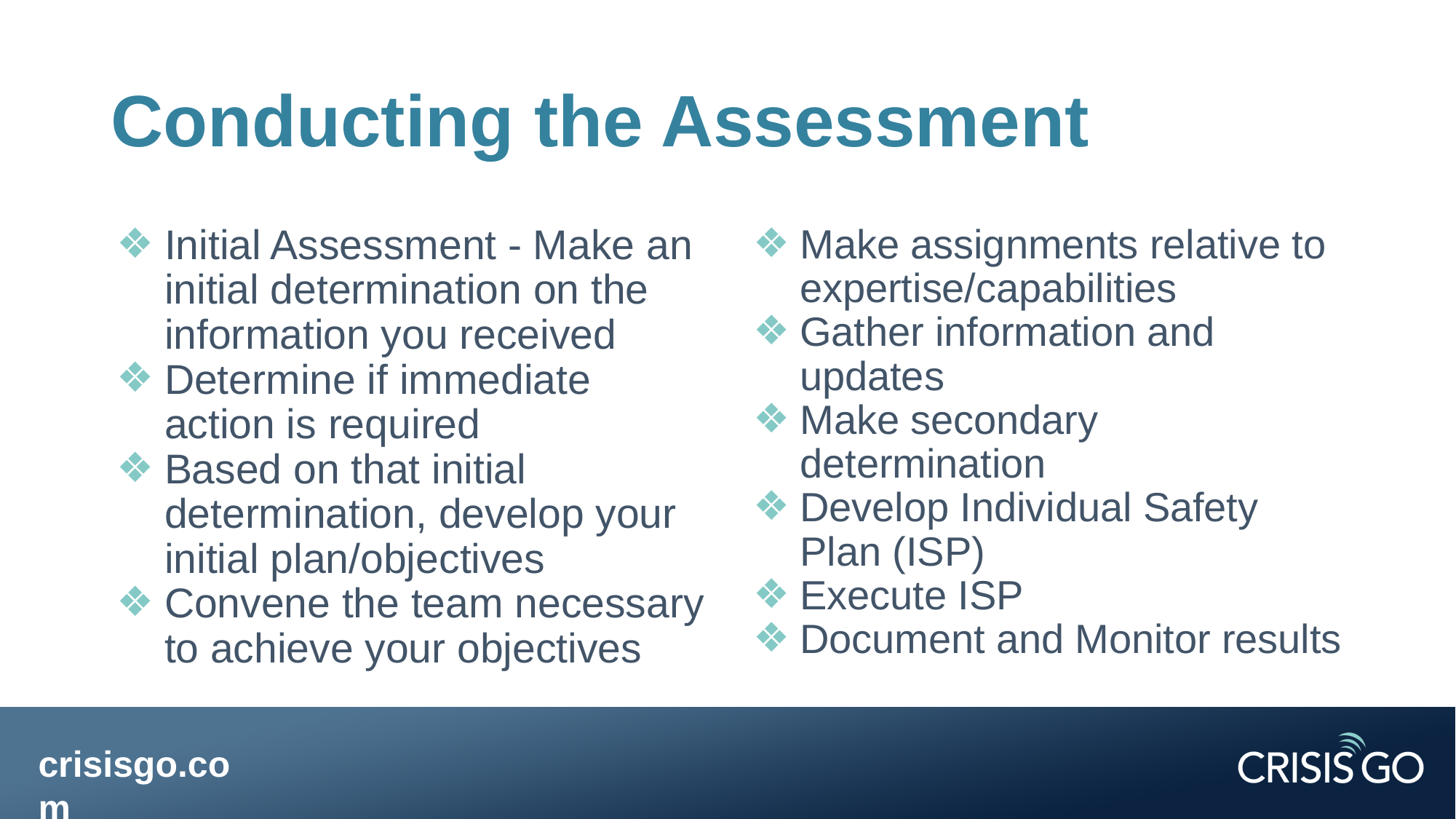

# Conducting the Assessment
Initial Assessment - Make an initial determination on the information you received
Determine if immediate action is required
Based on that initial determination, develop your initial plan/objectives
Convene the team necessary to achieve your objectives
Make assignments relative to expertise/capabilities
Gather information and updates
Make secondary determination
Develop Individual Safety Plan (ISP)
Execute ISP
Document and Monitor results